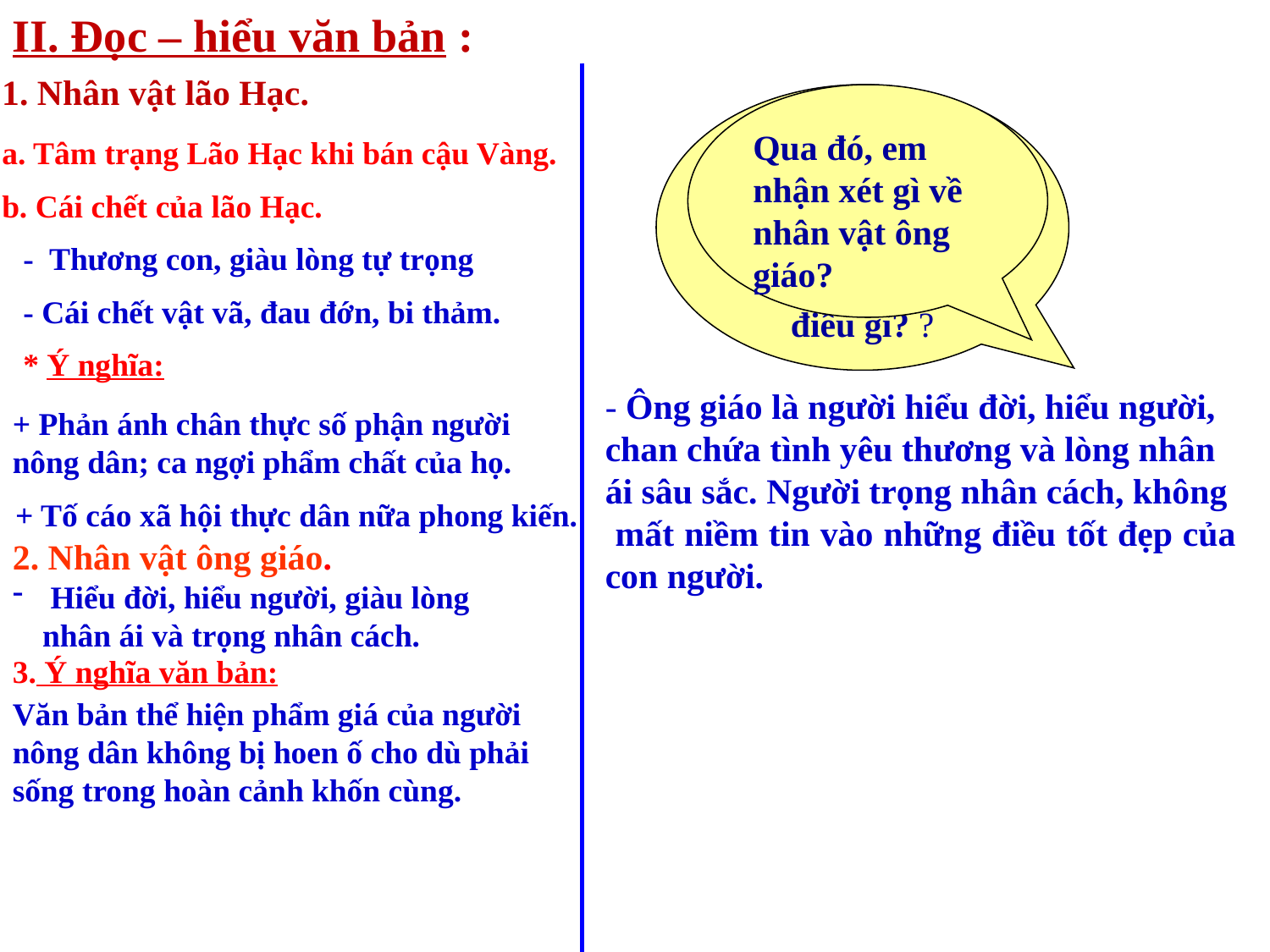

II. Đọc – hiểu văn bản :
1. Nhân vật lão Hạc.

Qua văn bản “ Lão Hạc” nhà văn Nam Cao muốn gửi gắm điều gì? ?
Qua đó, em nhận xét gì về nhân vật ông giáo?
a. Tâm trạng Lão Hạc khi bán cậu Vàng.
b. Cái chết của lão Hạc.

-  Thương con, giàu lòng tự trọng

- Cái chết vật vã, đau đớn, bi thảm.
* Ý nghĩa:
- Ông giáo là người hiểu đời, hiểu người,
chan chứa tình yêu thương và lòng nhân
ái sâu sắc. Người trọng nhân cách, không
 mất niềm tin vào những điều tốt đẹp của con người.

+ Phản ánh chân thực số phận người nông dân; ca ngợi phẩm chất của họ.
+ Tố cáo xã hội thực dân nữa phong kiến.
2. Nhân vật ông giáo.
 Hiểu đời, hiểu người, giàu lòng nhân ái và trọng nhân cách.
3. Ý nghĩa văn bản:
Văn bản thể hiện phẩm giá của người nông dân không bị hoen ố cho dù phải sống trong hoàn cảnh khốn cùng.